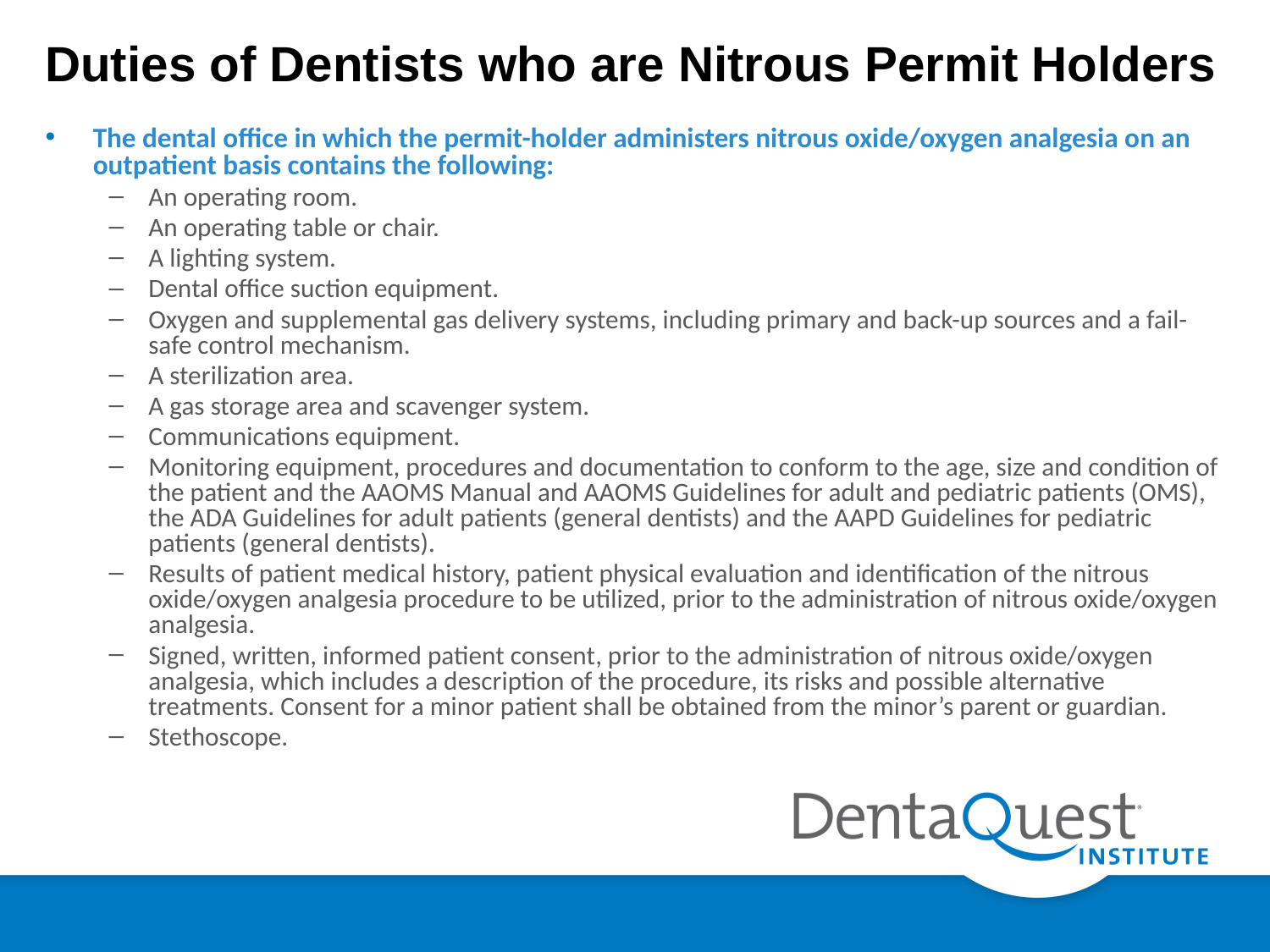

# Duties of Dentists who are Nitrous Permit Holders
The dental office in which the permit-holder administers nitrous oxide/oxygen analgesia on an outpatient basis contains the following:
An operating room.
An operating table or chair.
A lighting system.
Dental office suction equipment.
Oxygen and supplemental gas delivery systems, including primary and back-up sources and a fail-safe control mechanism.
A sterilization area.
A gas storage area and scavenger system.
Communications equipment.
Monitoring equipment, procedures and documentation to conform to the age, size and condition of the patient and the AAOMS Manual and AAOMS Guidelines for adult and pediatric patients (OMS), the ADA Guidelines for adult patients (general dentists) and the AAPD Guidelines for pediatric patients (general dentists).
Results of patient medical history, patient physical evaluation and identification of the nitrous oxide/oxygen analgesia procedure to be utilized, prior to the administration of nitrous oxide/oxygen analgesia.
Signed, written, informed patient consent, prior to the administration of nitrous oxide/oxygen analgesia, which includes a description of the procedure, its risks and possible alternative treatments. Consent for a minor patient shall be obtained from the minor’s parent or guardian.
Stethoscope.